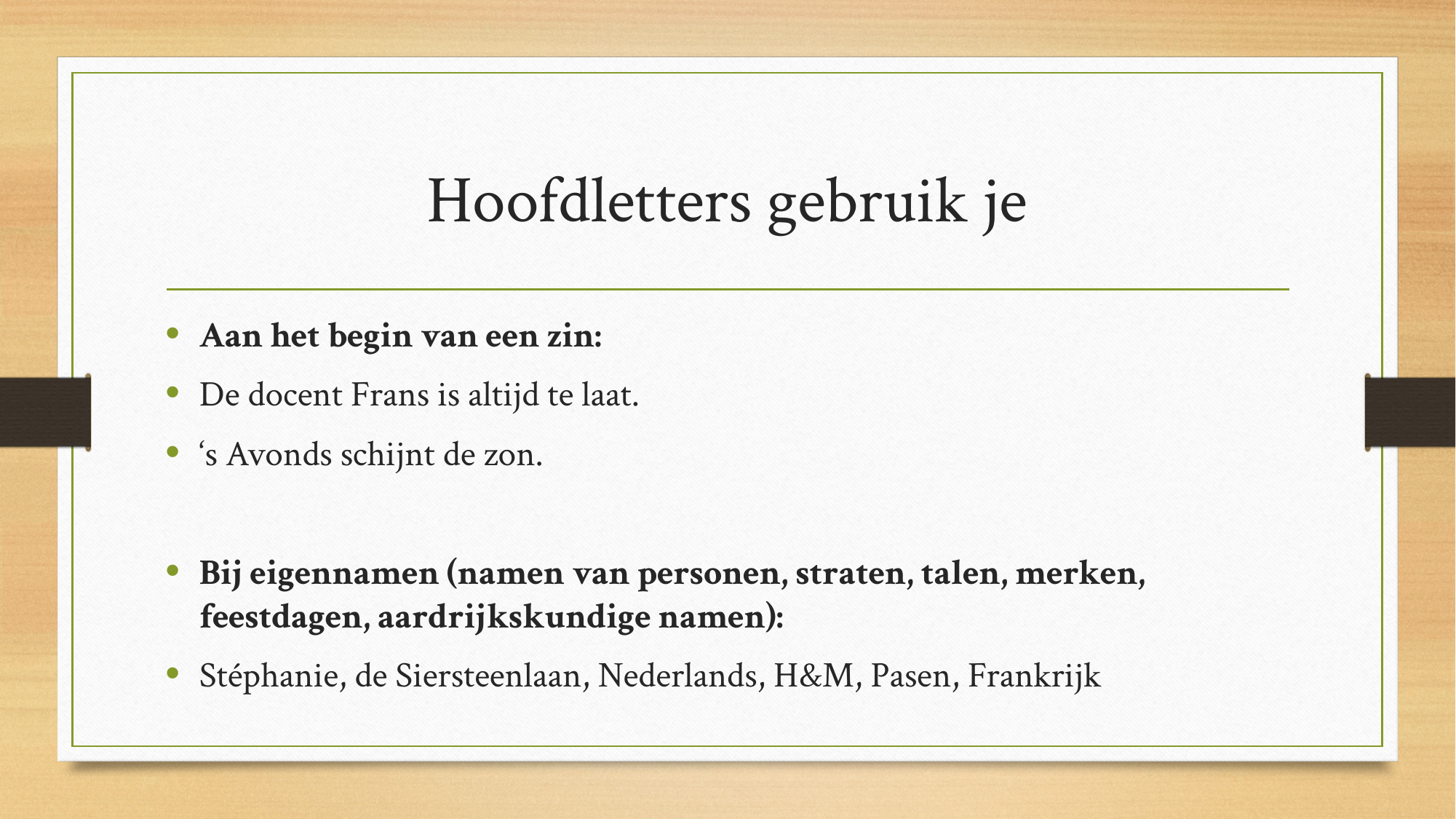

# Hoofdletters gebruik je
Aan het begin van een zin:
De docent Frans is altijd te laat.
‘s Avonds schijnt de zon.

Bij eigennamen (namen van personen, straten, talen, merken, feestdagen, aardrijkskundige namen):
Stéphanie, de Siersteenlaan, Nederlands, H&M, Pasen, Frankrijk